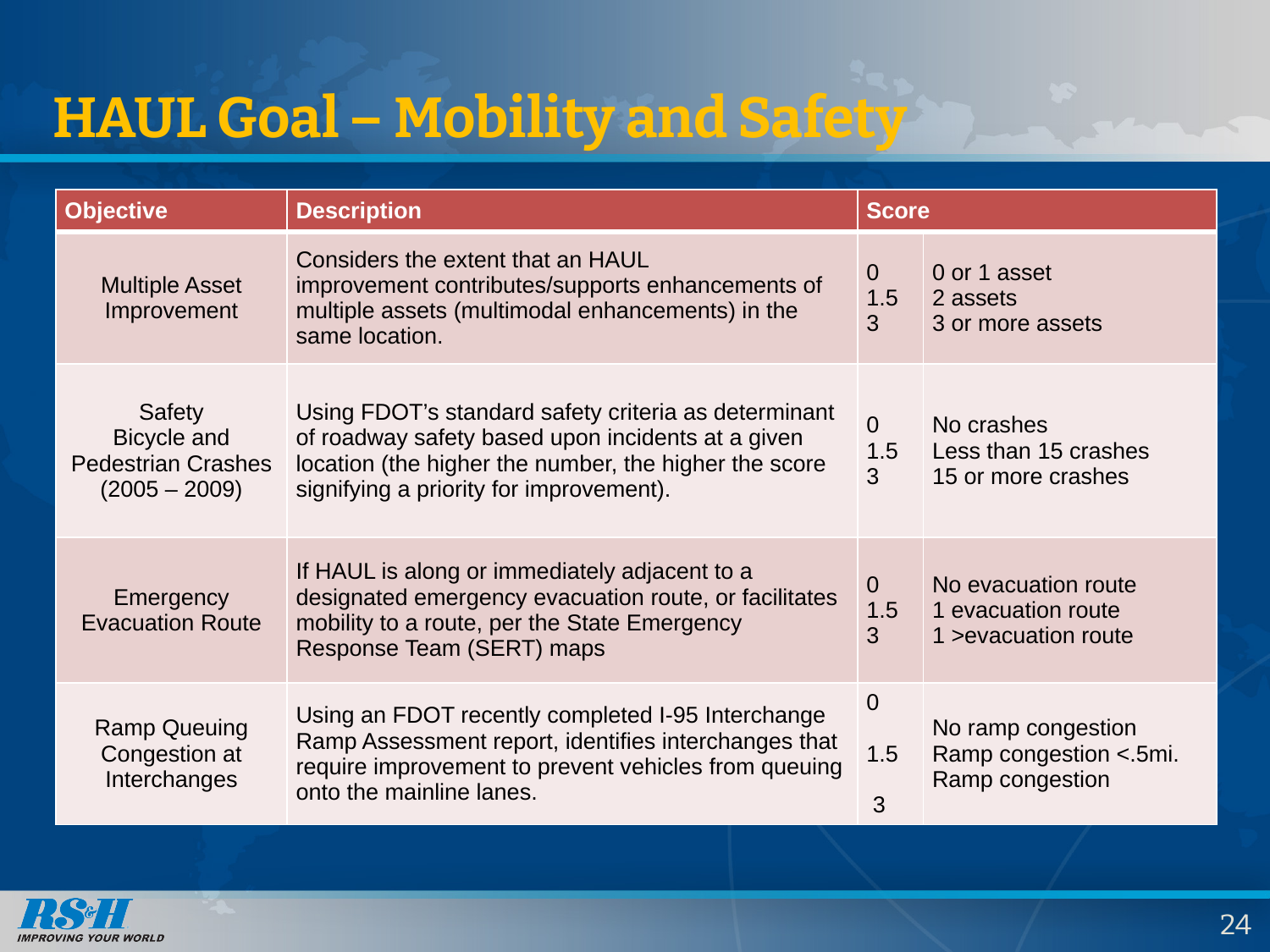

# HAUL Goal – Mobility and Safety
| Objective | Description | Score |  |
| --- | --- | --- | --- |
| Multiple Asset Improvement | Considers the extent that an HAUL improvement contributes/supports enhancements of multiple assets (multimodal enhancements) in the same location. | 0 1.5 3 | 0 or 1 asset 2 assets 3 or more assets |
| Safety Bicycle and Pedestrian Crashes (2005 – 2009) | Using FDOT’s standard safety criteria as determinant of roadway safety based upon incidents at a given location (the higher the number, the higher the score signifying a priority for improvement). | 0 1.5 3 | No crashes Less than 15 crashes 15 or more crashes |
| Emergency Evacuation Route | If HAUL is along or immediately adjacent to a designated emergency evacuation route, or facilitates mobility to a route, per the State Emergency Response Team (SERT) maps | 0 1.5 3 | No evacuation route 1 evacuation route 1 >evacuation route |
| Ramp Queuing Congestion at Interchanges | Using an FDOT recently completed I-95 Interchange Ramp Assessment report, identifies interchanges that require improvement to prevent vehicles from queuing onto the mainline lanes. | 0 1.5 3 | No ramp congestion Ramp congestion <.5mi. Ramp congestion |
24